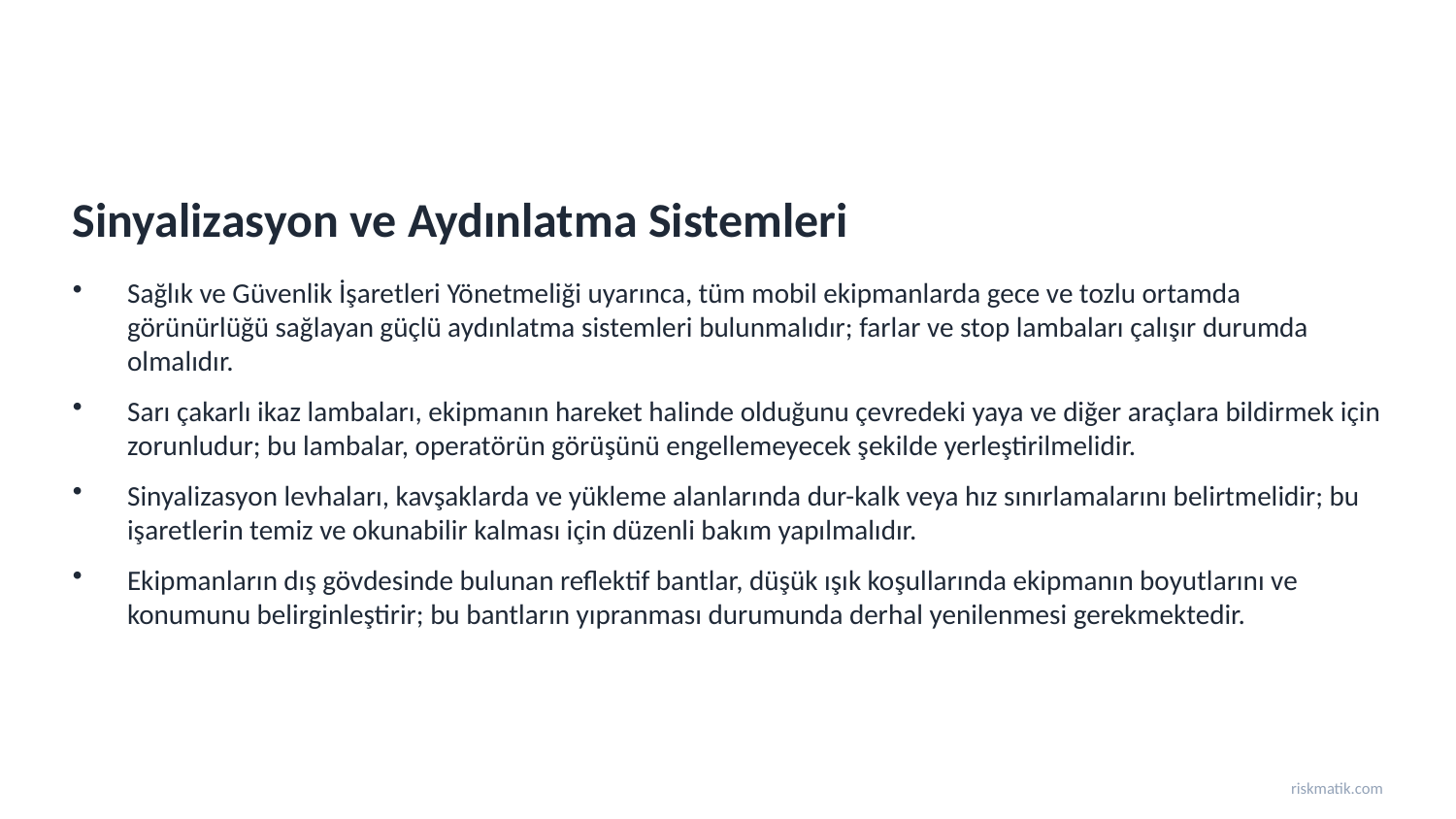

Sinyalizasyon ve Aydınlatma Sistemleri
Sağlık ve Güvenlik İşaretleri Yönetmeliği uyarınca, tüm mobil ekipmanlarda gece ve tozlu ortamda görünürlüğü sağlayan güçlü aydınlatma sistemleri bulunmalıdır; farlar ve stop lambaları çalışır durumda olmalıdır.
Sarı çakarlı ikaz lambaları, ekipmanın hareket halinde olduğunu çevredeki yaya ve diğer araçlara bildirmek için zorunludur; bu lambalar, operatörün görüşünü engellemeyecek şekilde yerleştirilmelidir.
Sinyalizasyon levhaları, kavşaklarda ve yükleme alanlarında dur-kalk veya hız sınırlamalarını belirtmelidir; bu işaretlerin temiz ve okunabilir kalması için düzenli bakım yapılmalıdır.
Ekipmanların dış gövdesinde bulunan reflektif bantlar, düşük ışık koşullarında ekipmanın boyutlarını ve konumunu belirginleştirir; bu bantların yıpranması durumunda derhal yenilenmesi gerekmektedir.
riskmatik.com